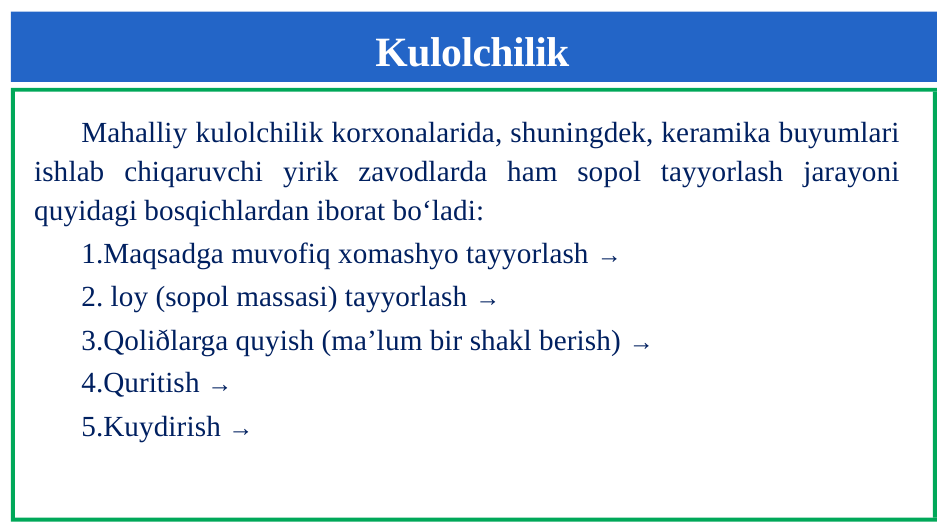

# Kulolchilik
Mahalliy kulolchilik korxonalarida, shuningdek, keramika buyumlari ishlab chiqaruvchi yirik zavodlarda ham sopol tayyorlash jarayoni quyidagi bosqichlardan iborat bo‘ladi:

1.Maqsadga muvofiq xomashyo tayyorlash →
2. loy (sopol massasi) tayyorlash →
3.Qoliðlarga quyish (ma’lum bir shakl berish) →
4.Quritish →
5.Kuydirish →